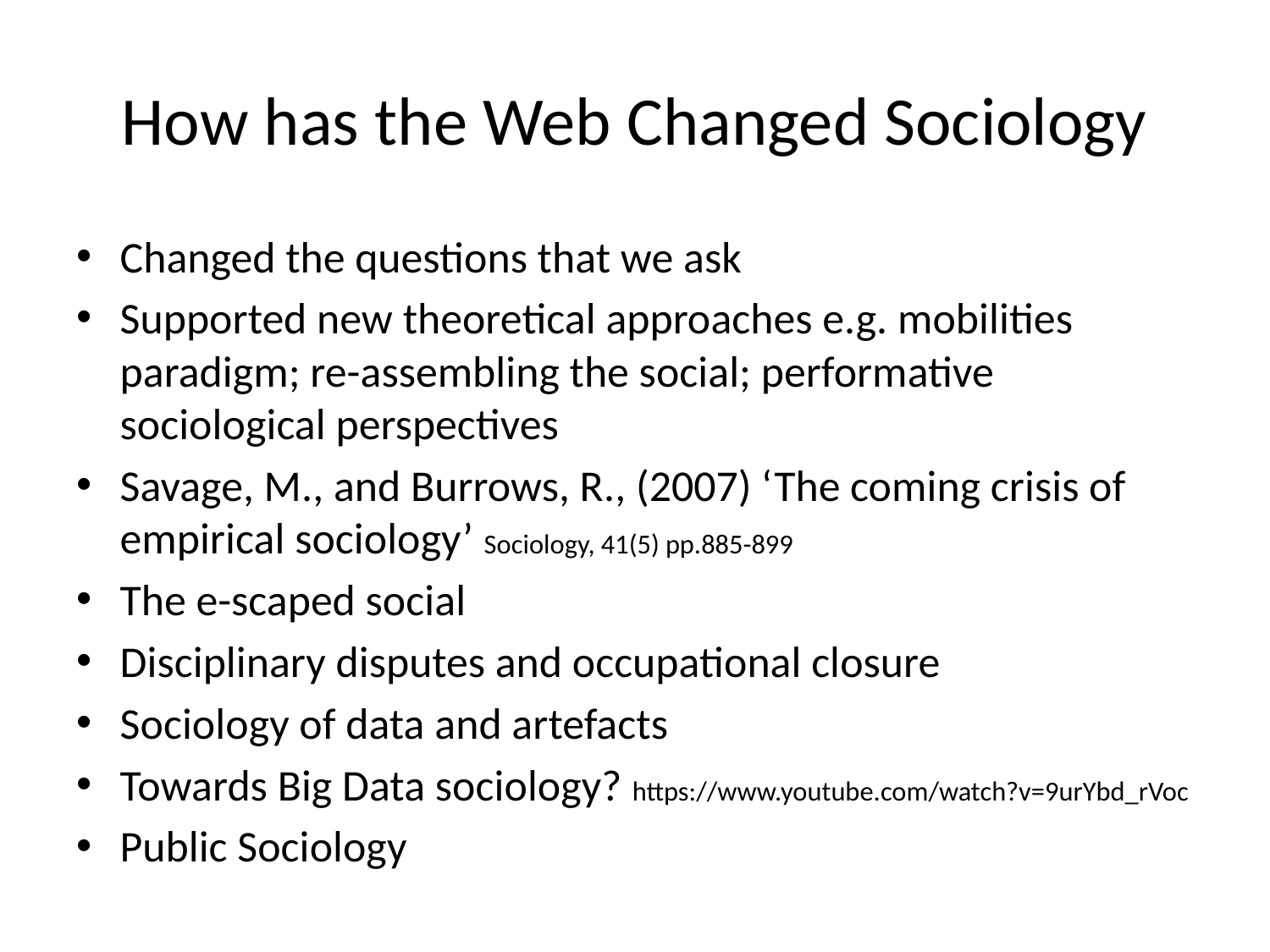

# How has the Web Changed Sociology
Changed the questions that we ask
Supported new theoretical approaches e.g. mobilities paradigm; re-assembling the social; performative sociological perspectives
Savage, M., and Burrows, R., (2007) ‘The coming crisis of empirical sociology’ Sociology, 41(5) pp.885-899
The e-scaped social
Disciplinary disputes and occupational closure
Sociology of data and artefacts
Towards Big Data sociology? https://www.youtube.com/watch?v=9urYbd_rVoc
Public Sociology